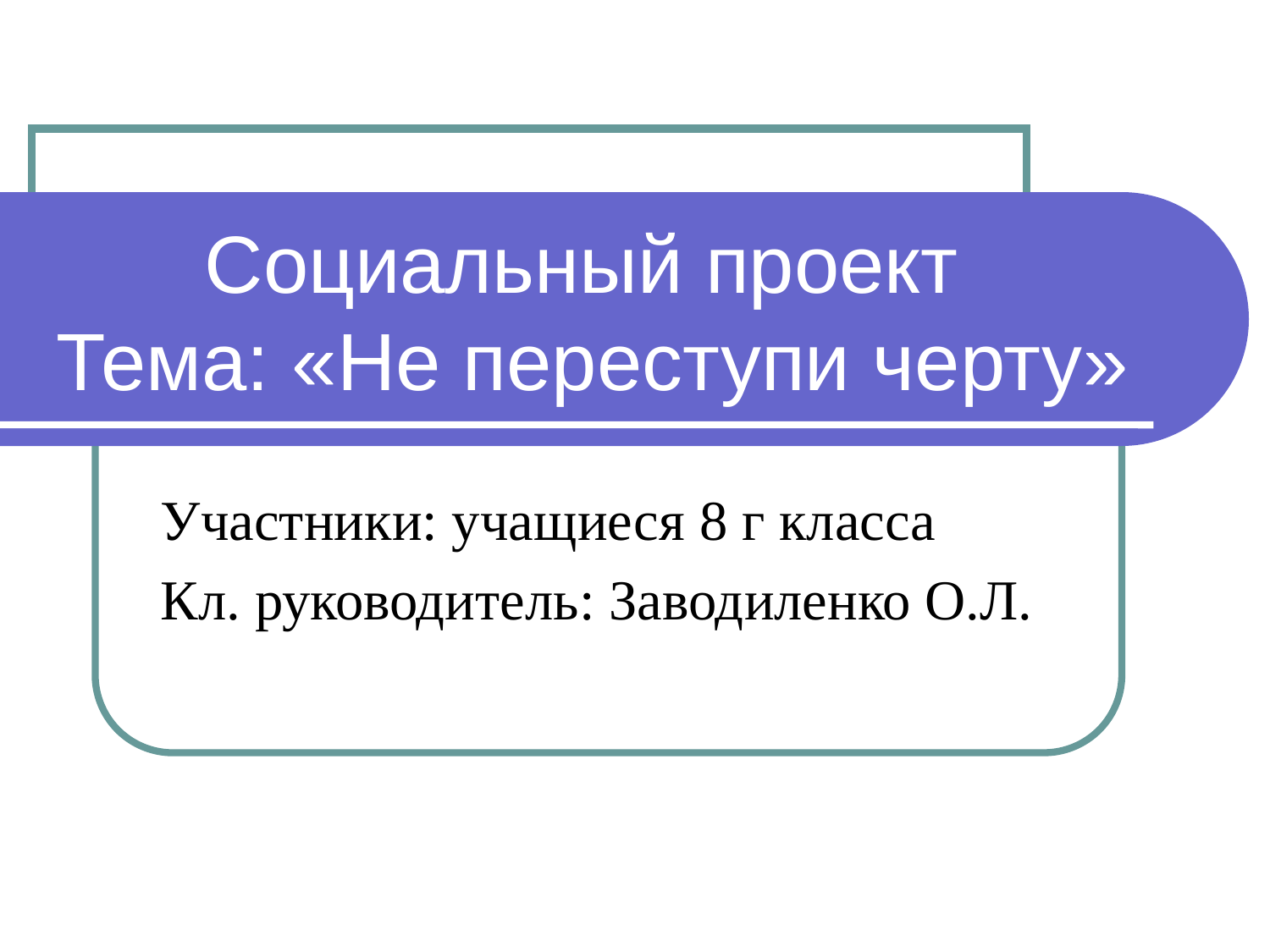

# Социальный проект Тема: «Не переступи черту»
Участники: учащиеся 8 г класса
Кл. руководитель: Заводиленко О.Л.